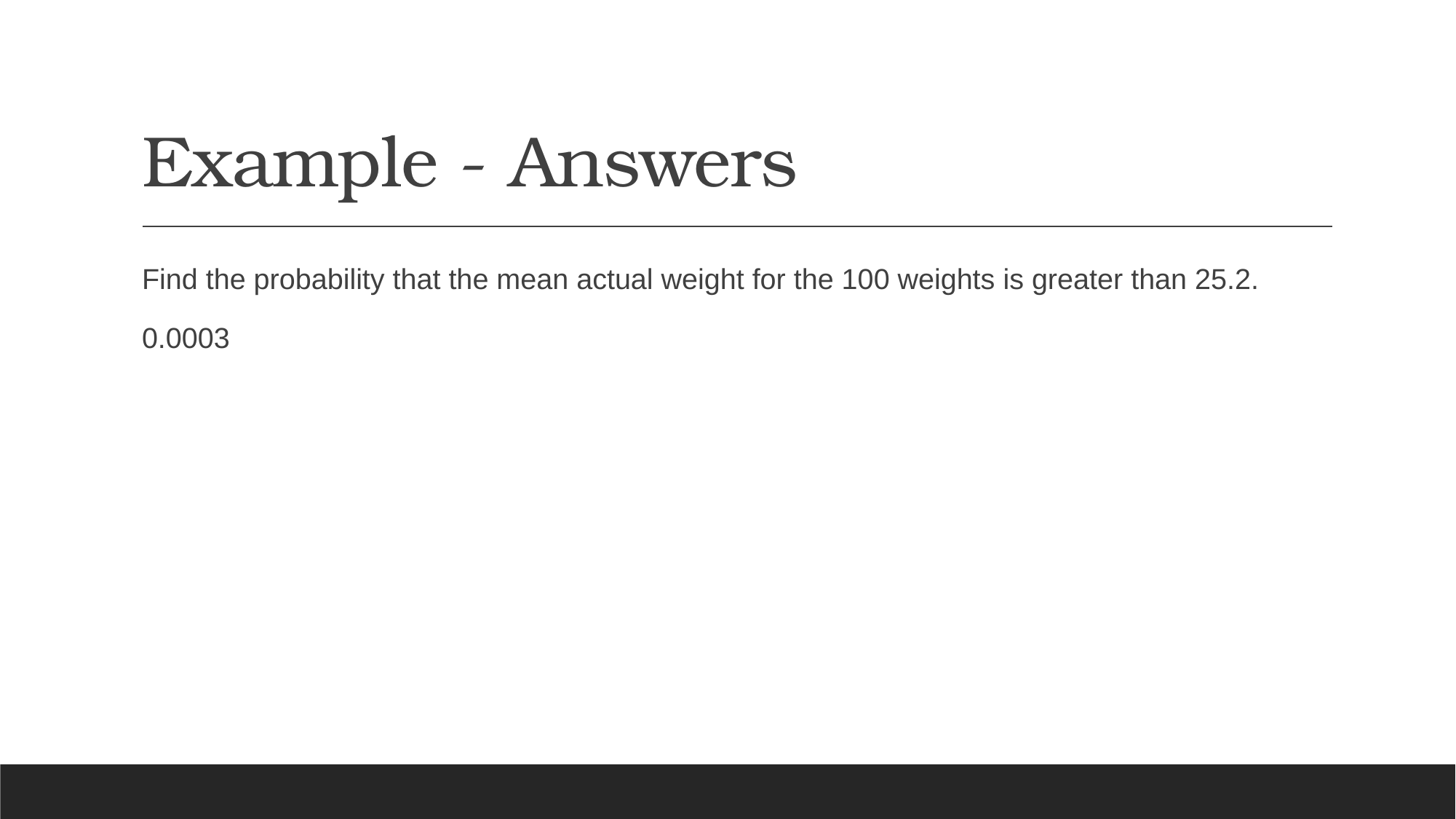

# Example - Answers
Find the probability that the mean actual weight for the 100 weights is greater than 25.2.
0.0003